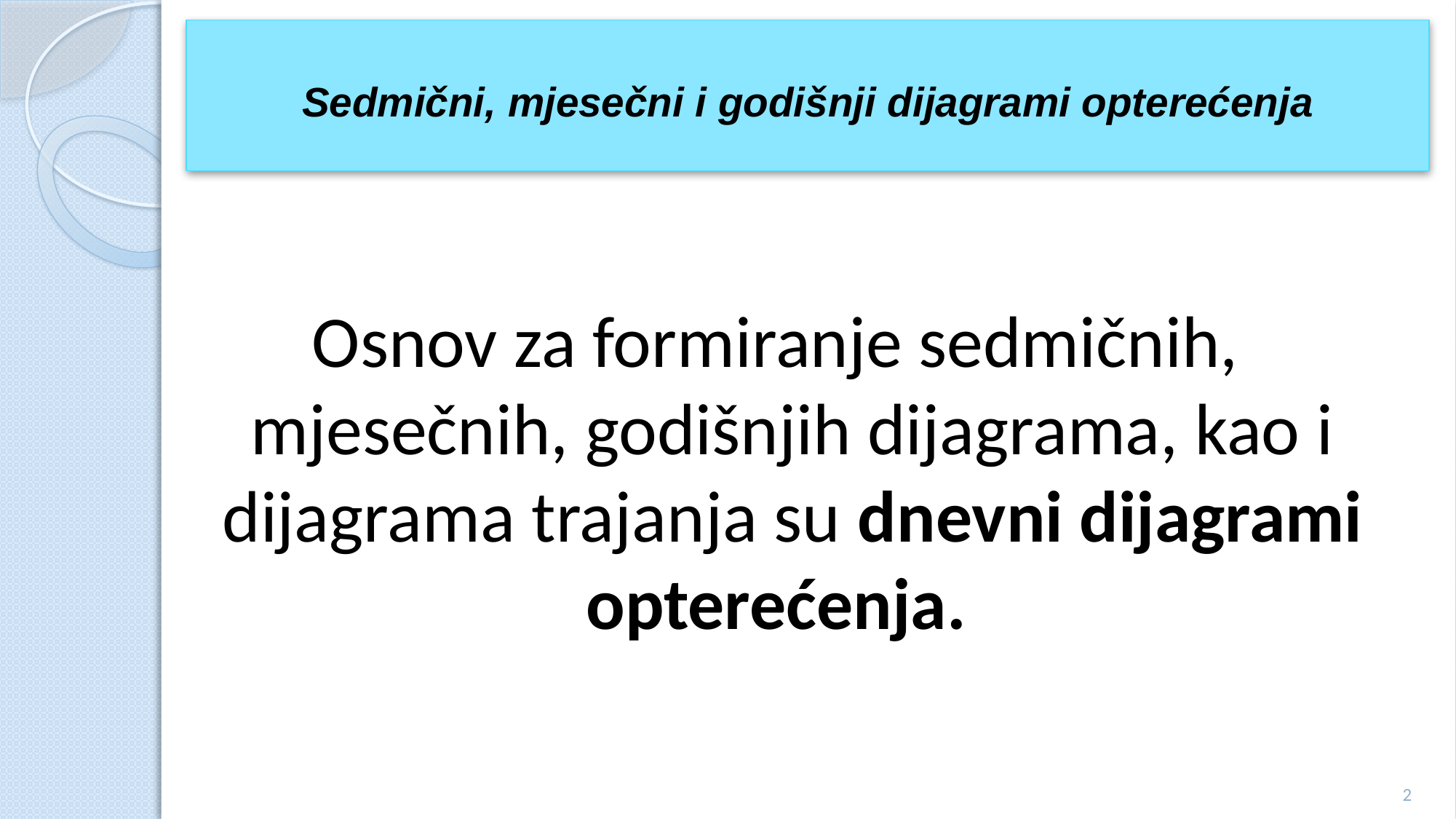

# Sedmični, mjesečni i godišnji dijagrami opterećenja
Osnov za formiranje sedmičnih, mjesečnih, godišnjih dijagrama, kao i dijagrama trajanja su dnevni dijagrami opterećenja.

2